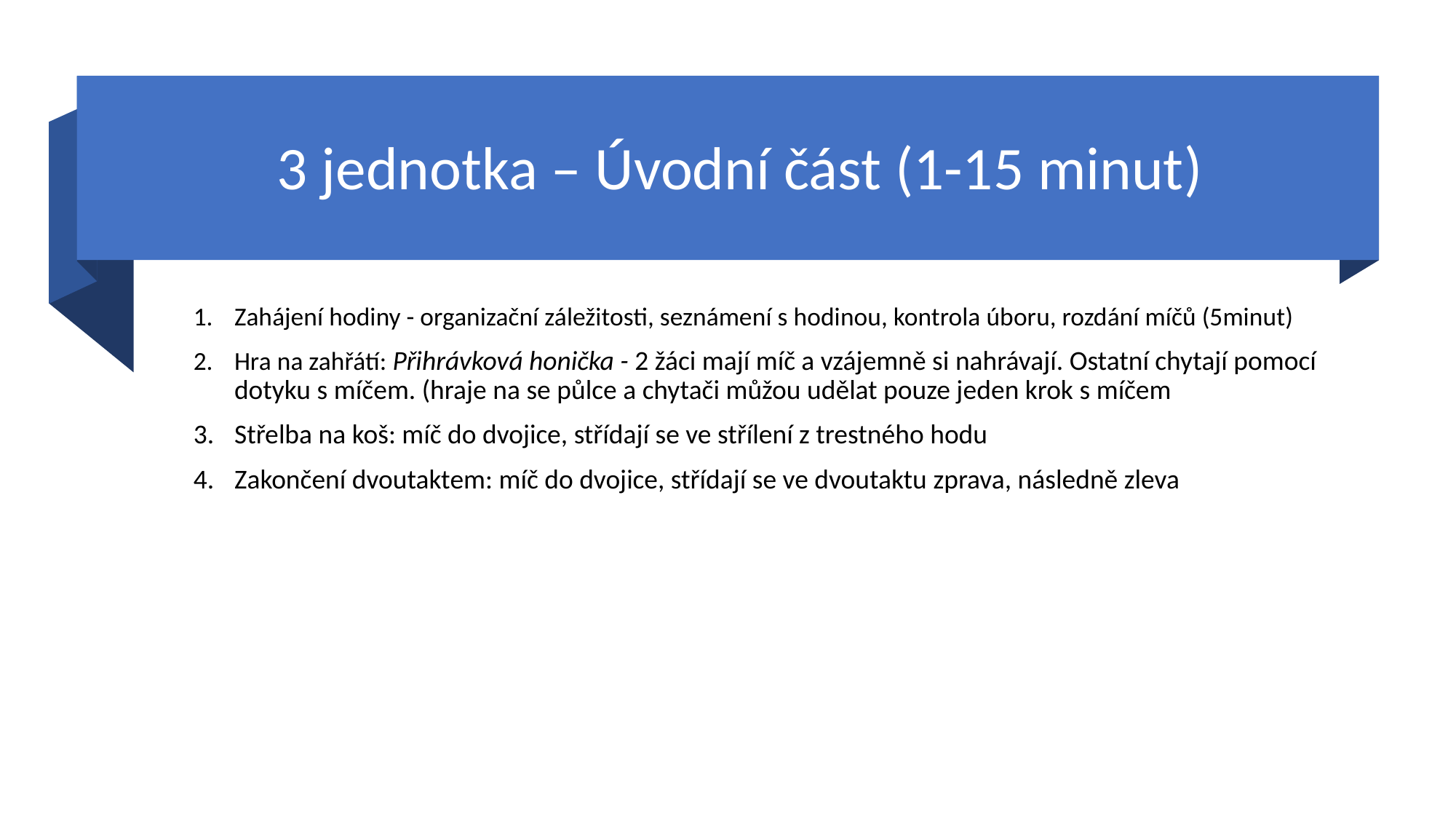

# 3 jednotka – Úvodní část (1-15 minut)
Zahájení hodiny - organizační záležitosti, seznámení s hodinou, kontrola úboru, rozdání míčů (5minut)
Hra na zahřátí: Přihrávková honička - 2 žáci mají míč a vzájemně si nahrávají. Ostatní chytají pomocí dotyku s míčem. (hraje na se půlce a chytači můžou udělat pouze jeden krok s míčem
Střelba na koš: míč do dvojice, střídají se ve střílení z trestného hodu
Zakončení dvoutaktem: míč do dvojice, střídají se ve dvoutaktu zprava, následně zleva